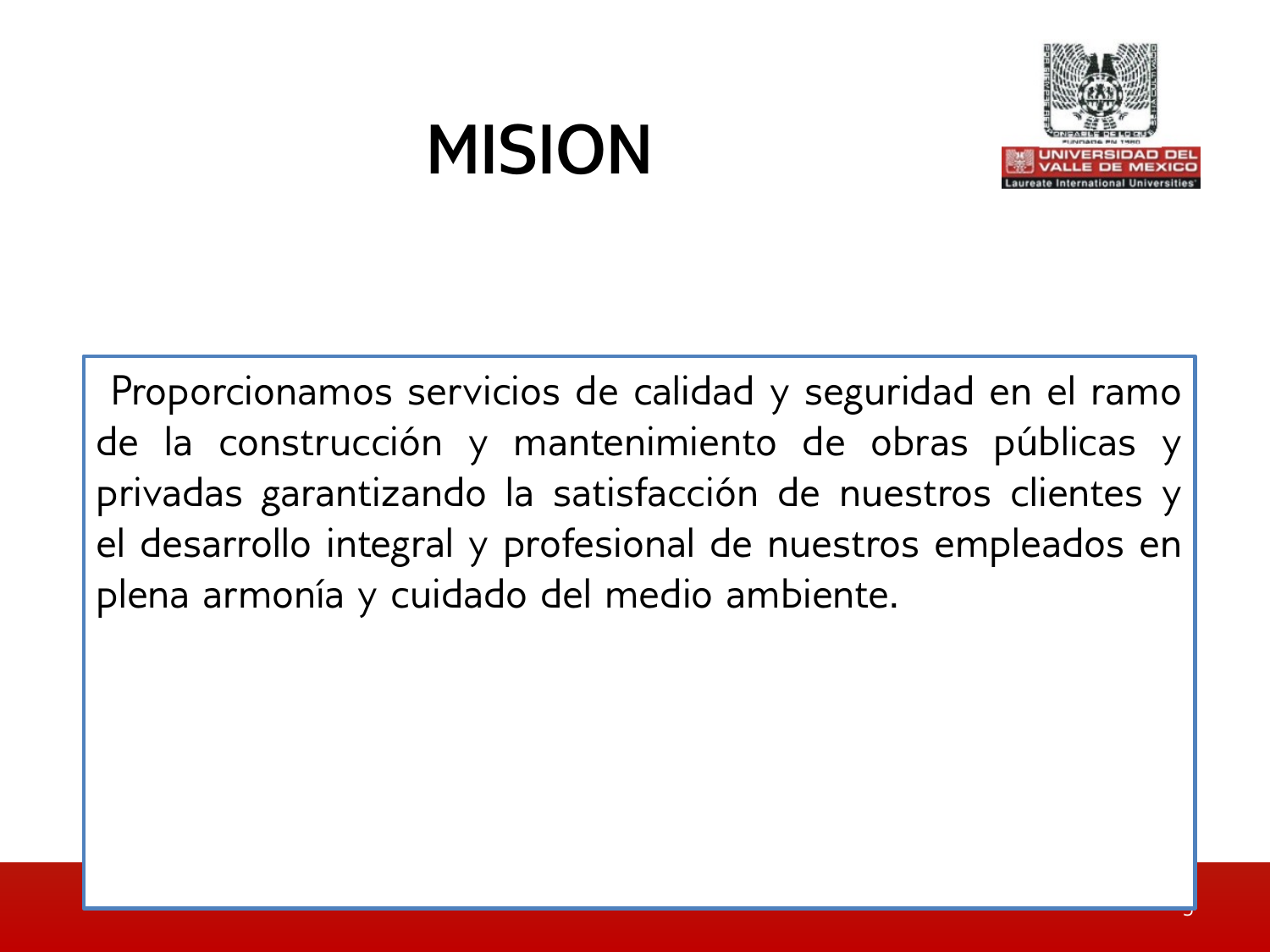

# MISION
 Proporcionamos servicios de calidad y seguridad en el ramo de la construcción y mantenimiento de obras públicas y privadas garantizando la satisfacción de nuestros clientes y el desarrollo integral y profesional de nuestros empleados en plena armonía y cuidado del medio ambiente.
5